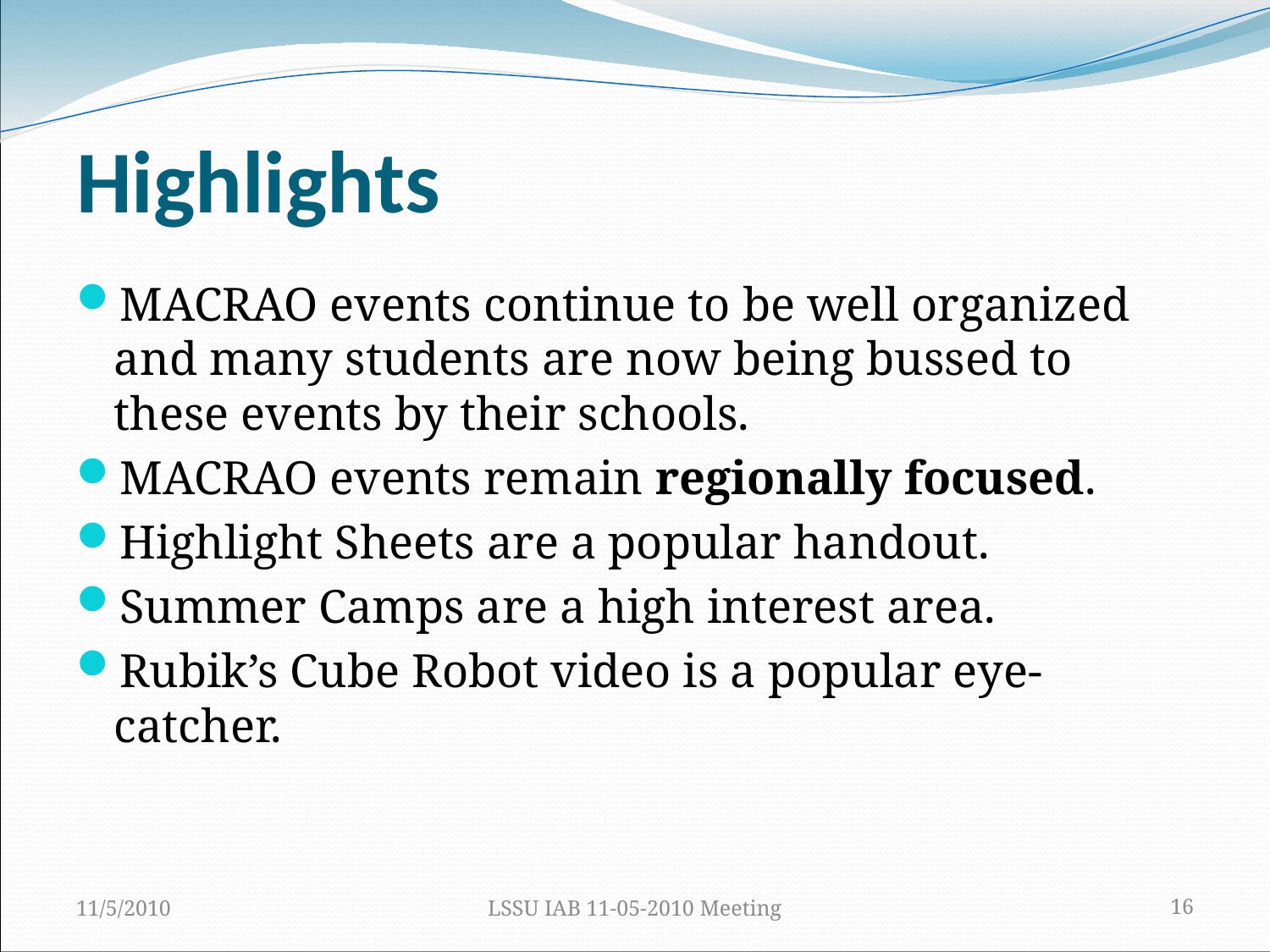

Highlights
MACRAO events continue to be well organized and many students are now being bussed to these events by their schools.
MACRAO events remain regionally focused.
Highlight Sheets are a popular handout.
Summer Camps are a high interest area.
Rubik’s Cube Robot video is a popular eye-catcher.
11/5/2010
LSSU IAB 11-05-2010 Meeting
16